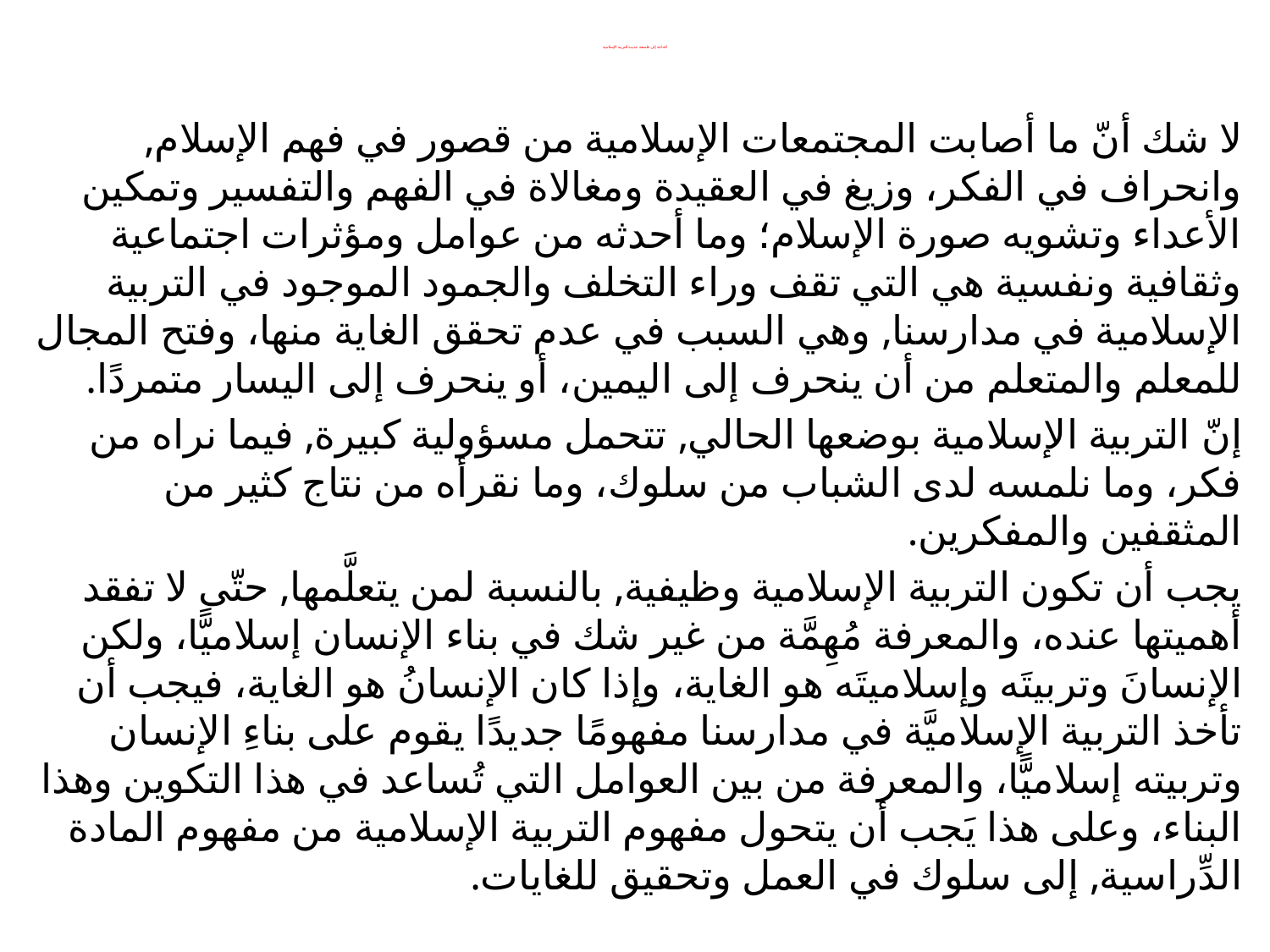

# الحاجة إلى فلسفة جديدة للتربية الإسلامية
لا شك أنّ ما أصابت المجتمعات الإسلامية من قصور في فهم الإسلام, وانحراف في الفكر، وزيغ في العقيدة ومغالاة في الفهم والتفسير وتمكين الأعداء وتشويه صورة الإسلام؛ وما أحدثه من عوامل ومؤثرات اجتماعية وثقافية ونفسية هي التي تقف وراء التخلف والجمود الموجود في التربية الإسلامية في مدارسنا, وهي السبب في عدم تحقق الغاية منها، وفتح المجال للمعلم والمتعلم من أن ينحرف إلى اليمين، أو ينحرف إلى اليسار متمردًا.
إنّ التربية الإسلامية بوضعها الحالي, تتحمل مسؤولية كبيرة, فيما نراه من فكر، وما نلمسه لدى الشباب من سلوك، وما نقرأه من نتاج كثير من المثقفين والمفكرين.
يجب أن تكون التربية الإسلامية وظيفية, بالنسبة لمن يتعلَّمها, حتّى لا تفقد أهميتها عنده، والمعرفة مُهِمَّة من غير شك في بناء الإنسان إسلاميًّا، ولكن الإنسانَ وتربيتَه وإسلاميتَه هو الغاية، وإذا كان الإنسانُ هو الغاية، فيجب أن تأخذ التربية الإسلاميَّة في مدارسنا مفهومًا جديدًا يقوم على بناءِ الإنسان وتربيته إسلاميًّا، والمعرفة من بين العوامل التي تُساعد في هذا التكوين وهذا البناء، وعلى هذا يَجب أن يتحول مفهوم التربية الإسلامية من مفهوم المادة الدِّراسية, إلى سلوك في العمل وتحقيق للغايات.